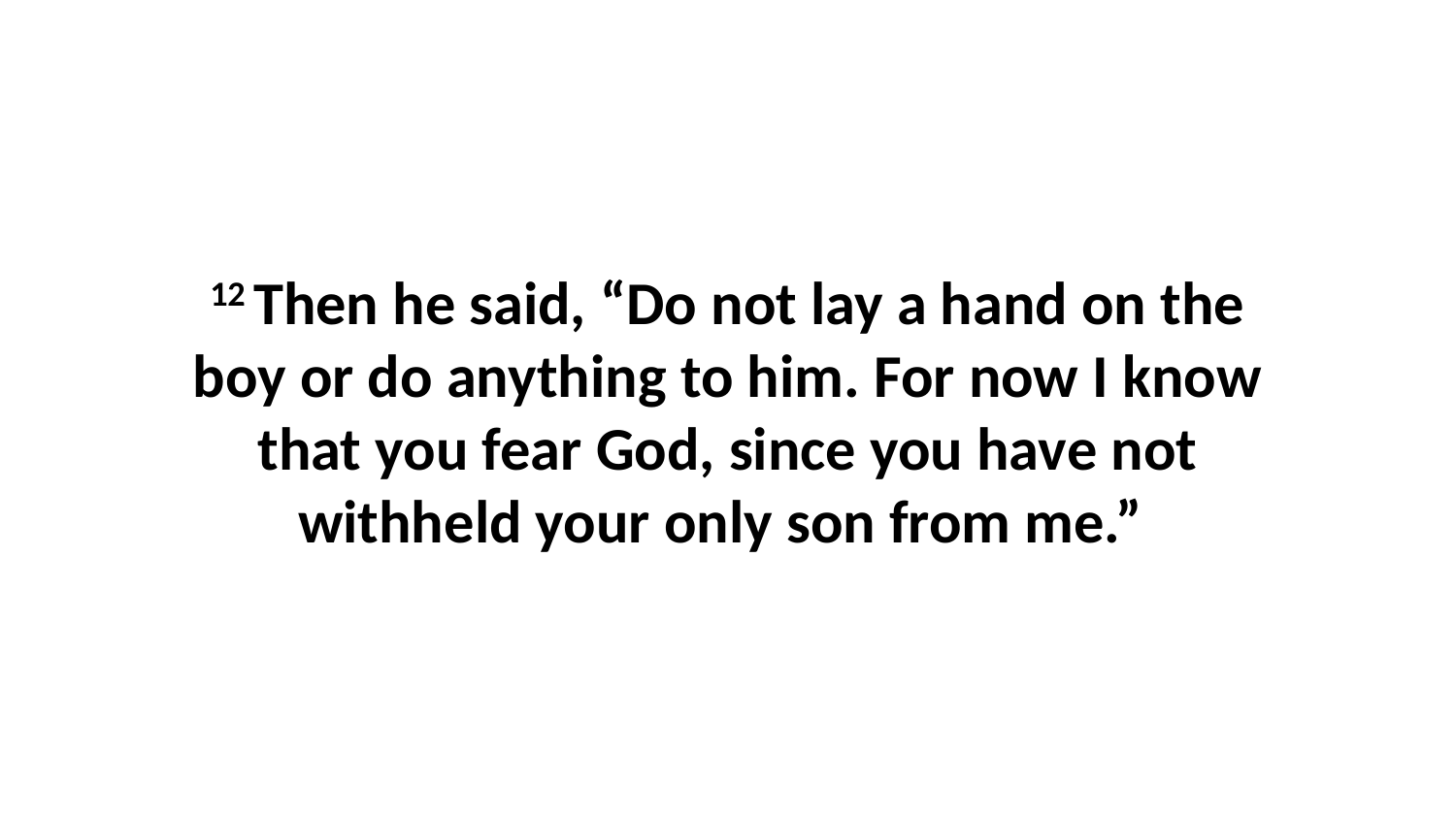

12 Then he said, “Do not lay a hand on the boy or do anything to him. For now I know that you fear God, since you have not withheld your only son from me.”